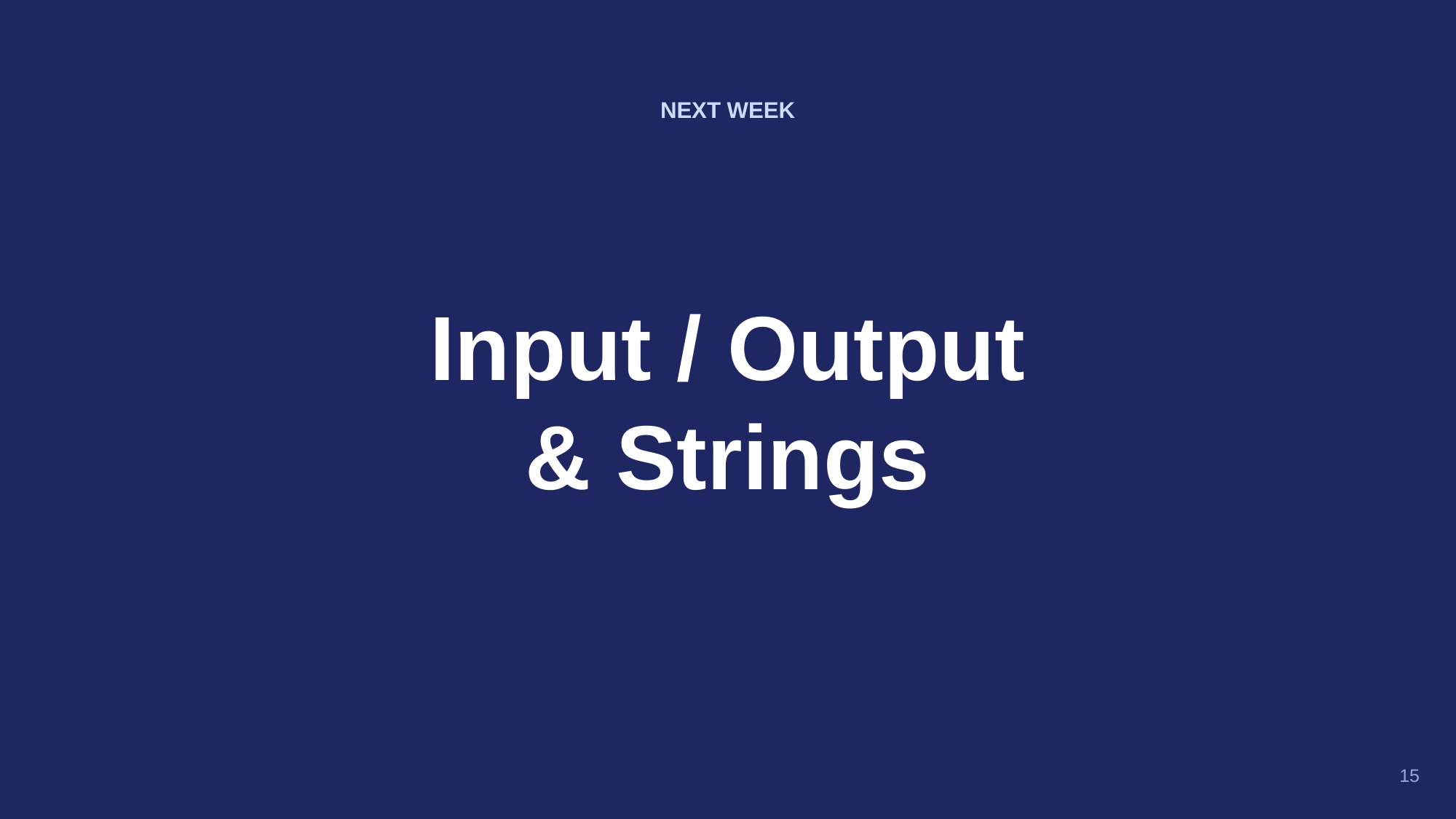

NEXT WEEK
Input / Output
& Strings
15